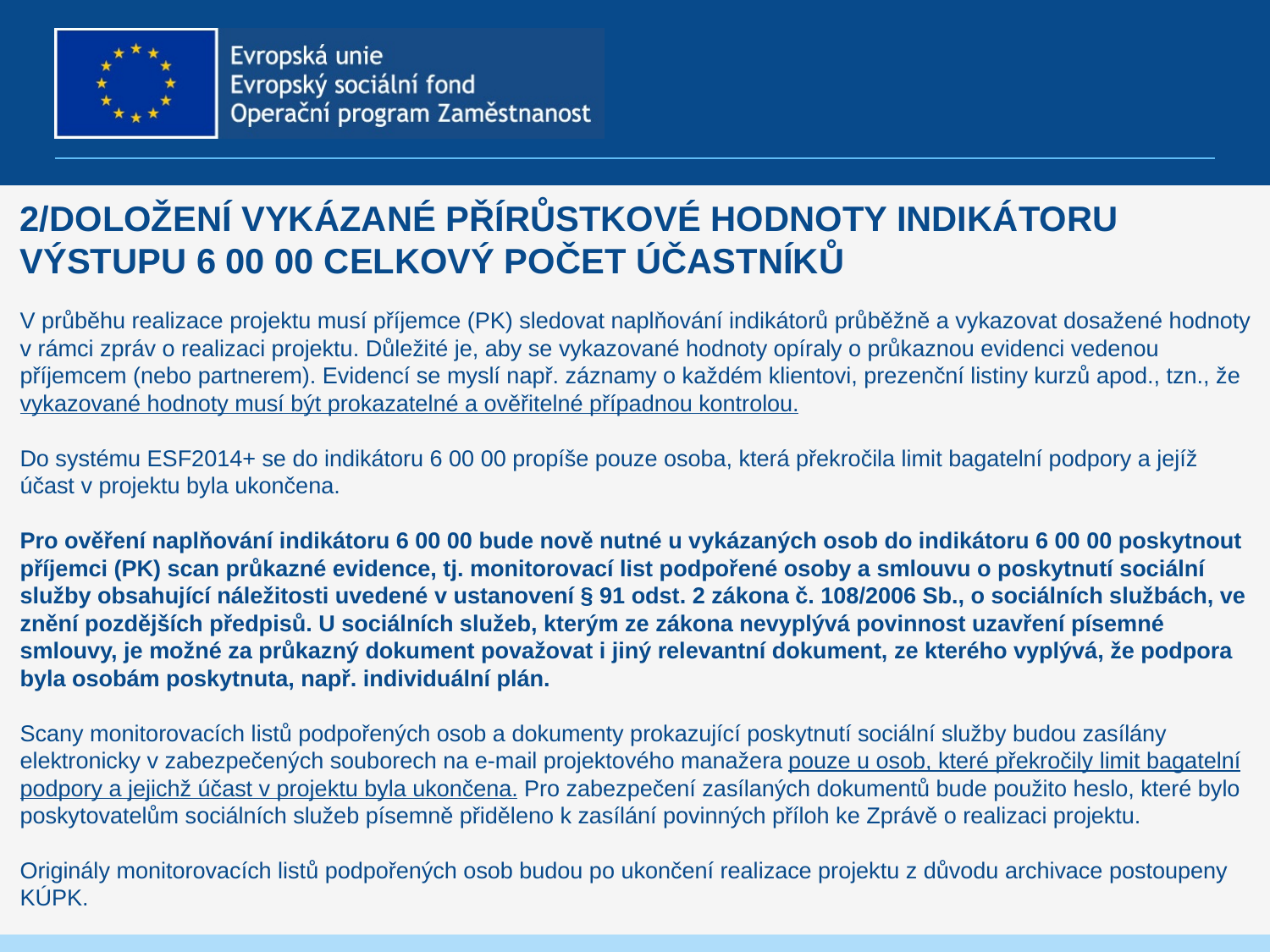

# 2/Doložení vykázané přírůstkové hodnoty indikátoru výstupu 6 00 00 Celkový počet účastníků V průběhu realizace projektu musí příjemce (PK) sledovat naplňování indikátorů průběžně a vykazovat dosažené hodnoty v rámci zpráv o realizaci projektu. Důležité je, aby se vykazované hodnoty opíraly o průkaznou evidenci vedenou příjemcem (nebo partnerem). Evidencí se myslí např. záznamy o každém klientovi, prezenční listiny kurzů apod., tzn., že vykazované hodnoty musí být prokazatelné a ověřitelné případnou kontrolou. Do systému ESF2014+ se do indikátoru 6 00 00 propíše pouze osoba, která překročila limit bagatelní podpory a jejíž účast v projektu byla ukončena. Pro ověření naplňování indikátoru 6 00 00 bude nově nutné u vykázaných osob do indikátoru 6 00 00 poskytnout příjemci (PK) scan průkazné evidence, tj. monitorovací list podpořené osoby a smlouvu o poskytnutí sociální služby obsahující náležitosti uvedené v ustanovení § 91 odst. 2 zákona č. 108/2006 Sb., o sociálních službách, ve znění pozdějších předpisů. U sociálních služeb, kterým ze zákona nevyplývá povinnost uzavření písemné smlouvy, je možné za průkazný dokument považovat i jiný relevantní dokument, ze kterého vyplývá, že podpora byla osobám poskytnuta, např. individuální plán. Scany monitorovacích listů podpořených osob a dokumenty prokazující poskytnutí sociální služby budou zasílány elektronicky v zabezpečených souborech na e-mail projektového manažera pouze u osob, které překročily limit bagatelní podpory a jejichž účast v projektu byla ukončena. Pro zabezpečení zasílaných dokumentů bude použito heslo, které bylo poskytovatelům sociálních služeb písemně přiděleno k zasílání povinných příloh ke Zprávě o realizaci projektu. Originály monitorovacích listů podpořených osob budou po ukončení realizace projektu z důvodu archivace postoupeny KÚPK.